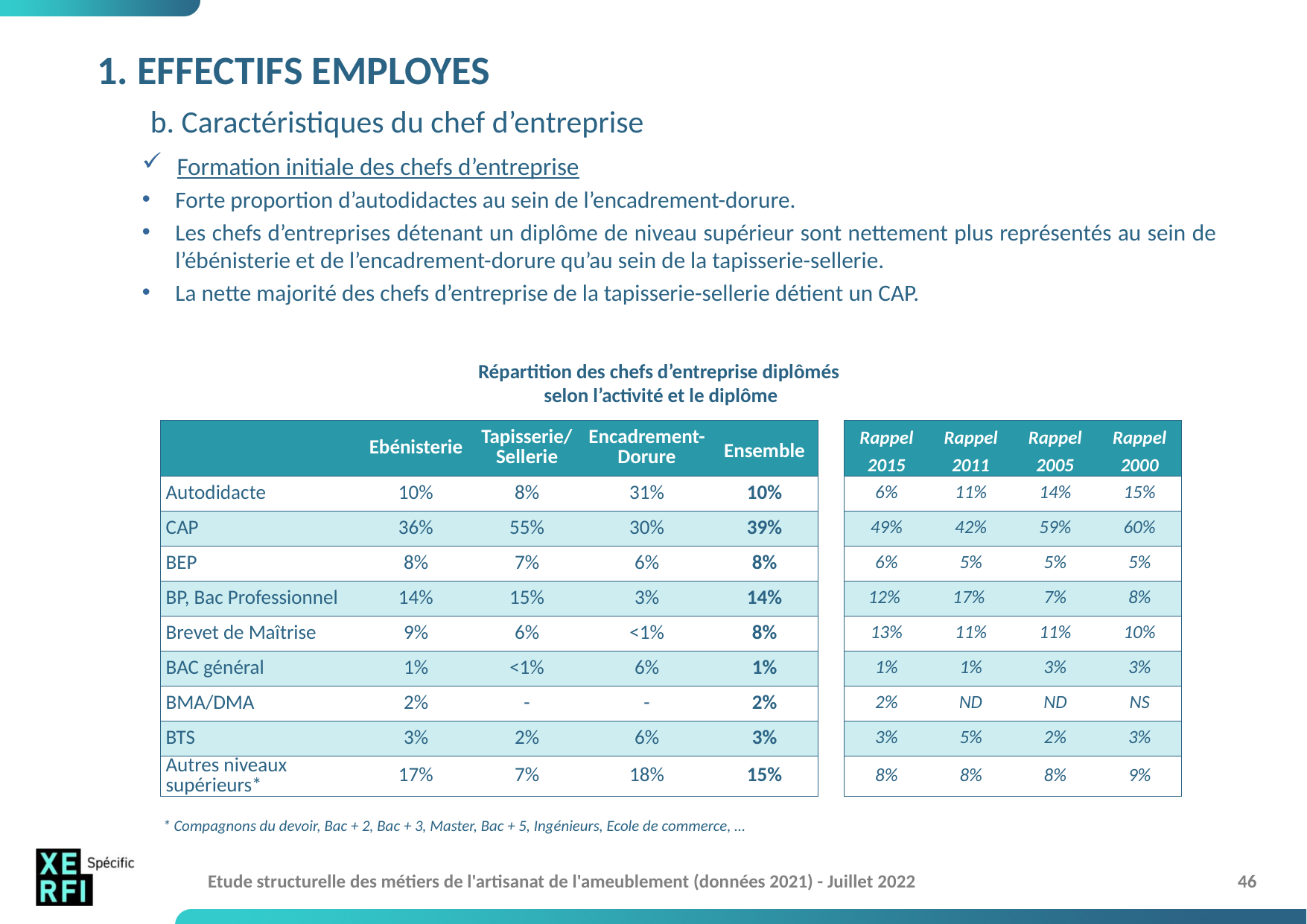

# 1. EFFECTIFS EMPLOYES b. Caractéristiques du chef d’entreprise
Formation initiale des chefs d’entreprise
Forte proportion d’autodidactes au sein de l’encadrement-dorure.
Les chefs d’entreprises détenant un diplôme de niveau supérieur sont nettement plus représentés au sein de l’ébénisterie et de l’encadrement-dorure qu’au sein de la tapisserie-sellerie.
La nette majorité des chefs d’entreprise de la tapisserie-sellerie détient un CAP.

Répartition des chefs d’entreprise diplômés
selon l’activité et le diplôme
|  | Ebénisterie | Tapisserie/ Sellerie | Encadrement- Dorure | Ensemble |  | Rappel 2015 | Rappel 2011 | Rappel 2005 | Rappel 2000 |
| --- | --- | --- | --- | --- | --- | --- | --- | --- | --- |
| Autodidacte | 10% | 8% | 31% | 10% |  | 6% | 11% | 14% | 15% |
| CAP | 36% | 55% | 30% | 39% |  | 49% | 42% | 59% | 60% |
| BEP | 8% | 7% | 6% | 8% |  | 6% | 5% | 5% | 5% |
| BP, Bac Professionnel | 14% | 15% | 3% | 14% |  | 12% | 17% | 7% | 8% |
| Brevet de Maîtrise | 9% | 6% | <1% | 8% |  | 13% | 11% | 11% | 10% |
| BAC général | 1% | <1% | 6% | 1% |  | 1% | 1% | 3% | 3% |
| BMA/DMA | 2% | - | - | 2% |  | 2% | ND | ND | NS |
| BTS | 3% | 2% | 6% | 3% |  | 3% | 5% | 2% | 3% |
| Autres niveaux supérieurs\* | 17% | 7% | 18% | 15% |  | 8% | 8% | 8% | 9% |
* Compagnons du devoir, Bac + 2, Bac + 3, Master, Bac + 5, Ingénieurs, Ecole de commerce, …
Etude structurelle des métiers de l'artisanat de l'ameublement (données 2021) - Juillet 2022
46